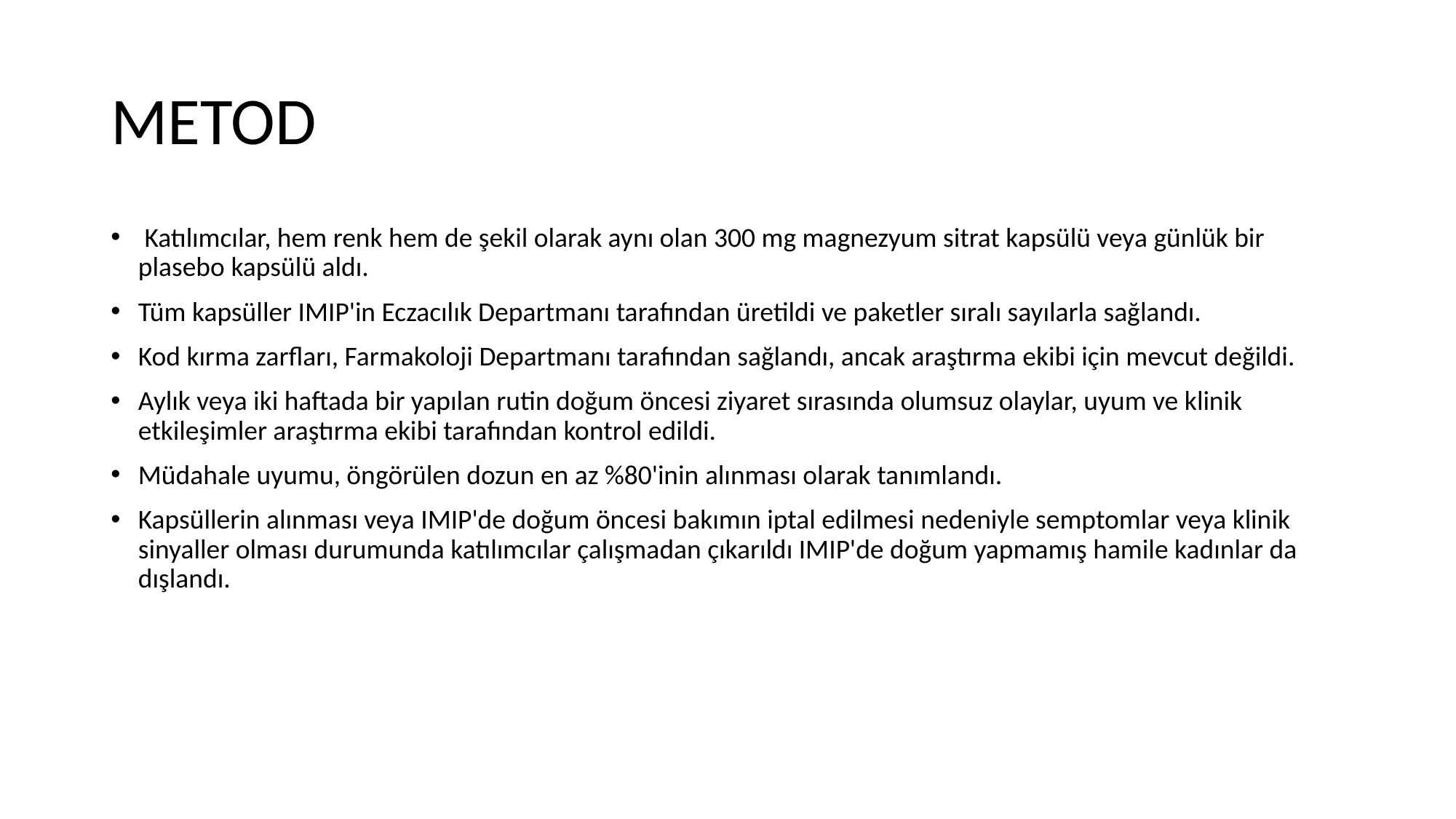

# METOD
 Katılımcılar, hem renk hem de şekil olarak aynı olan 300 mg magnezyum sitrat kapsülü veya günlük bir plasebo kapsülü aldı.
Tüm kapsüller IMIP'in Eczacılık Departmanı tarafından üretildi ve paketler sıralı sayılarla sağlandı.
Kod kırma zarfları, Farmakoloji Departmanı tarafından sağlandı, ancak araştırma ekibi için mevcut değildi.
Aylık veya iki haftada bir yapılan rutin doğum öncesi ziyaret sırasında olumsuz olaylar, uyum ve klinik etkileşimler araştırma ekibi tarafından kontrol edildi.
Müdahale uyumu, öngörülen dozun en az %80'inin alınması olarak tanımlandı.
Kapsüllerin alınması veya IMIP'de doğum öncesi bakımın iptal edilmesi nedeniyle semptomlar veya klinik sinyaller olması durumunda katılımcılar çalışmadan çıkarıldı IMIP'de doğum yapmamış hamile kadınlar da dışlandı.